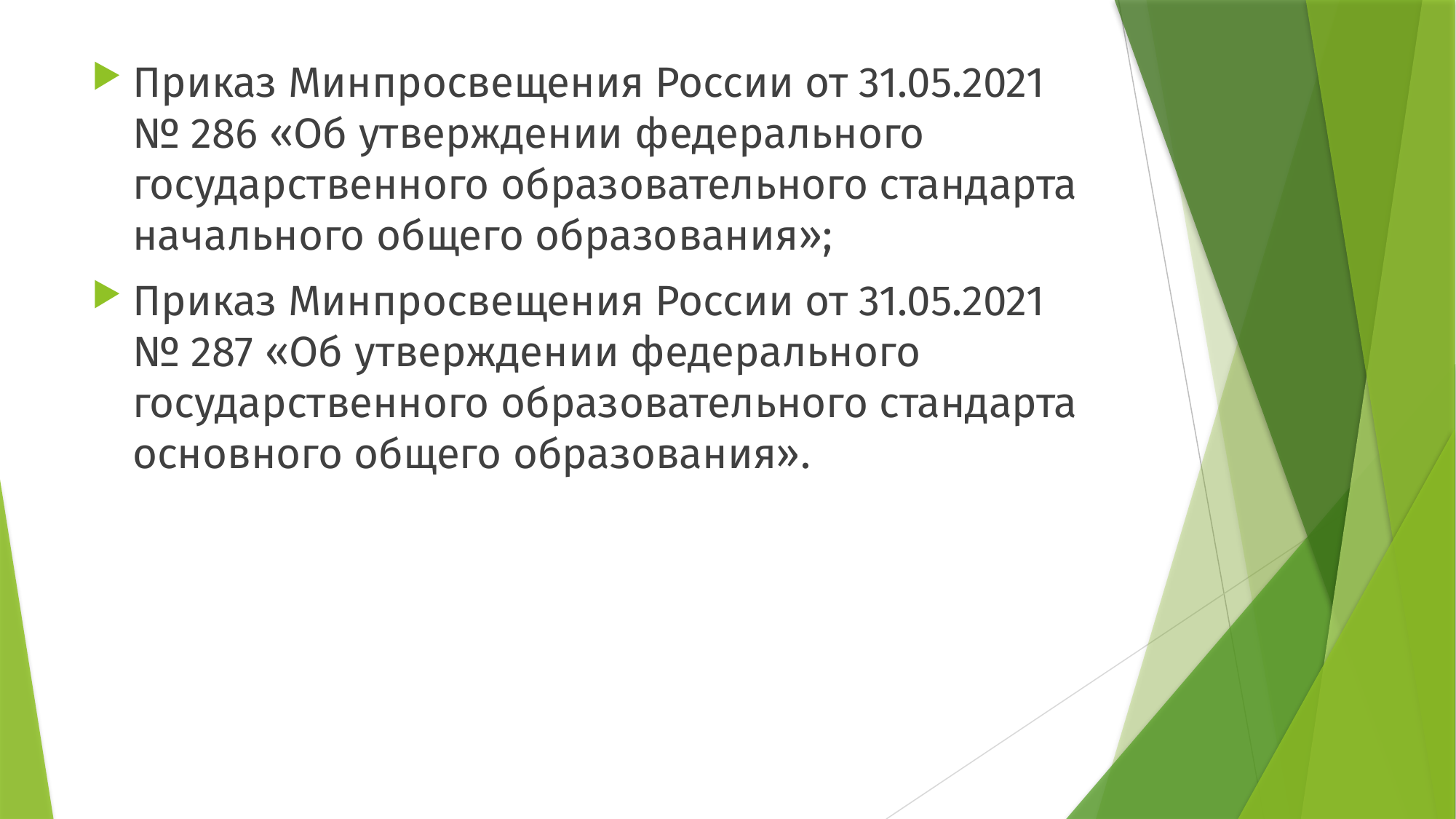

Приказ Минпросвещения России от 31.05.2021 № 286 «Об утверждении федерального государственного образовательного стандарта начального общего образования»;
Приказ Минпросвещения России от 31.05.2021 № 287 «Об утверждении федерального государственного образовательного стандарта основного общего образования».